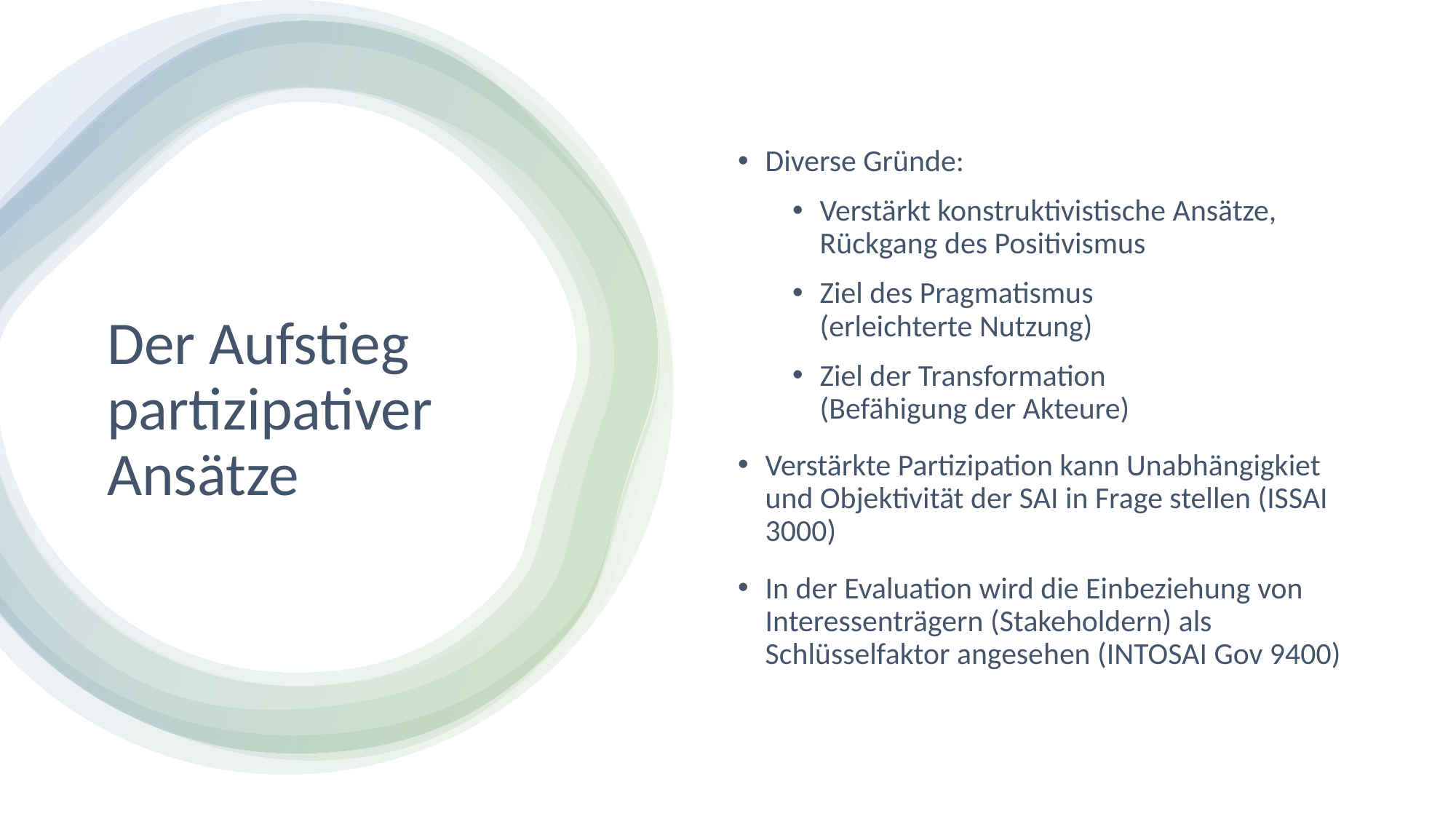

Diverse Gründe:
Verstärkt konstruktivistische Ansätze, Rückgang des Positivismus
Ziel des Pragmatismus
(erleichterte Nutzung)
Ziel der Transformation
(Befähigung der Akteure)
Verstärkte Partizipation kann Unabhängigkiet und Objektivität der SAI in Frage stellen (ISSAI 3000)
In der Evaluation wird die Einbeziehung von Interessenträgern (Stakeholdern) als Schlüsselfaktor angesehen (INTOSAI Gov 9400)
# Der Aufstieg partizipativer Ansätze